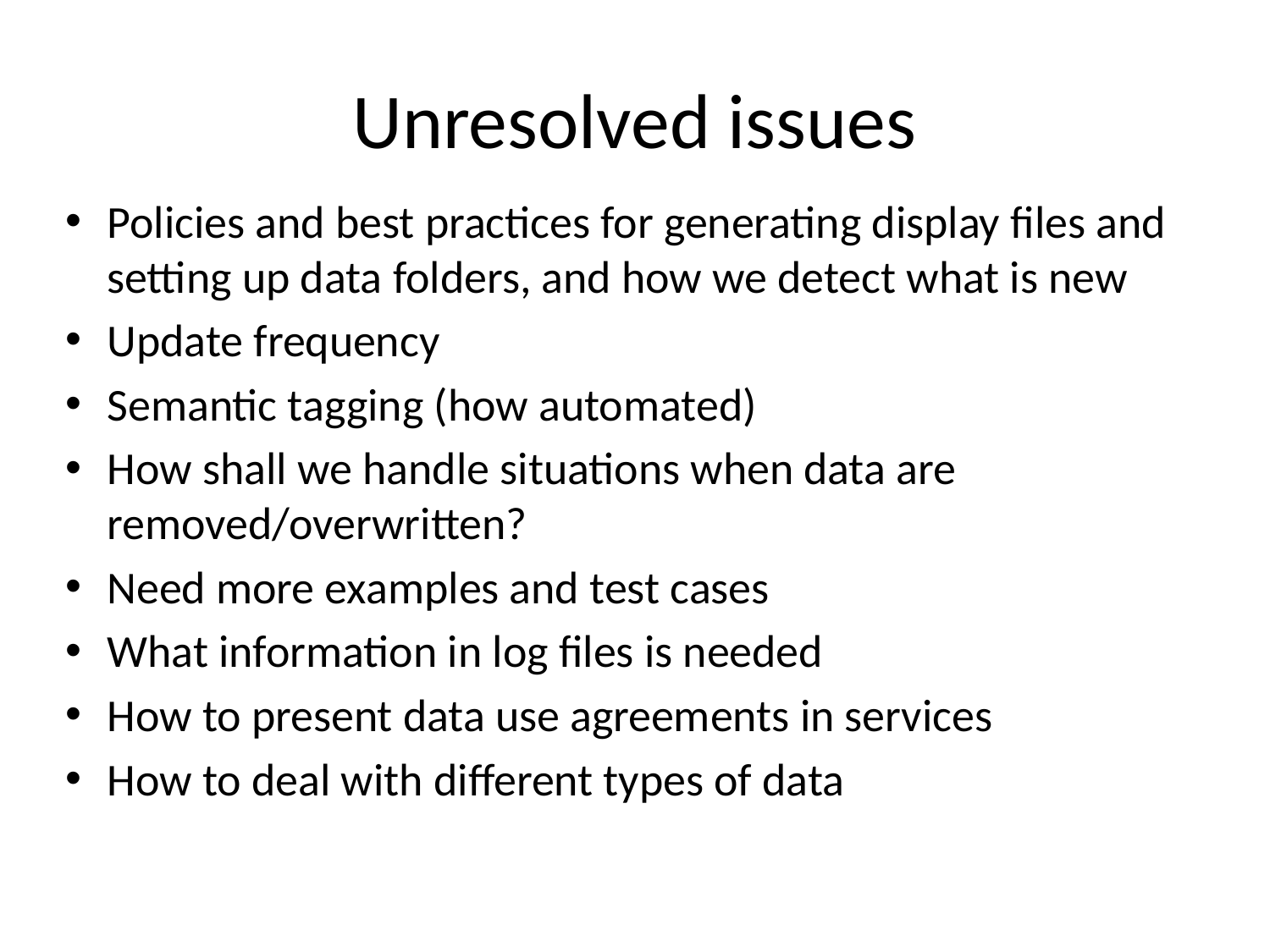

# Unresolved issues
Policies and best practices for generating display files and setting up data folders, and how we detect what is new
Update frequency
Semantic tagging (how automated)
How shall we handle situations when data are removed/overwritten?
Need more examples and test cases
What information in log files is needed
How to present data use agreements in services
How to deal with different types of data